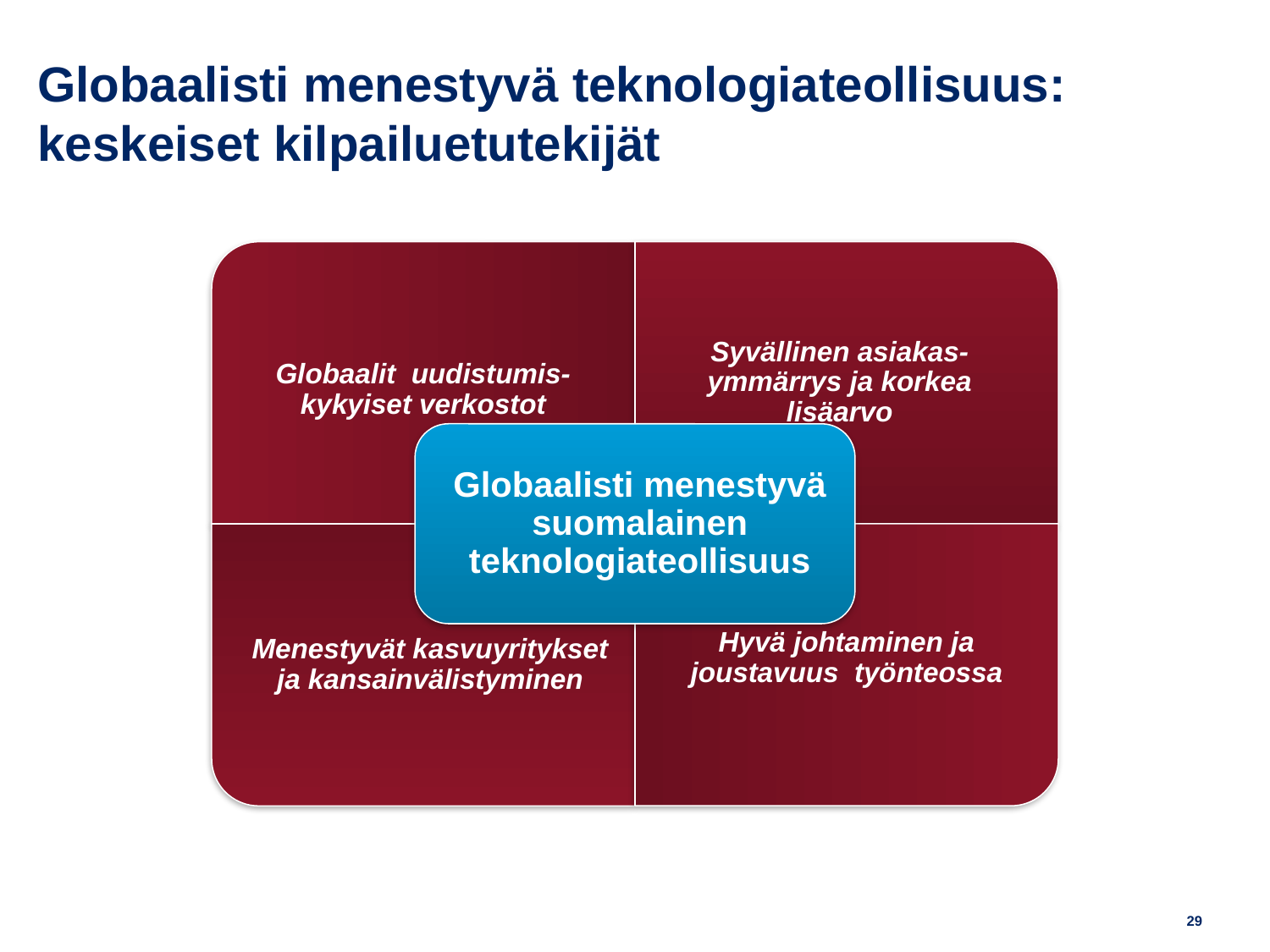

# Globaalisti menestyvä teknologiateollisuus: keskeiset kilpailuetutekijät
Globaalit  uudistumis-kykyiset verkostot
Syvällinen asiakas-ymmärrys ja korkea lisäarvo
Menestyvät kasvuyritykset ja kansainvälistyminen
Hyvä johtaminen ja joustavuus  työnteossa
Globaalisti menestyvä suomalainen teknologiateollisuus
29